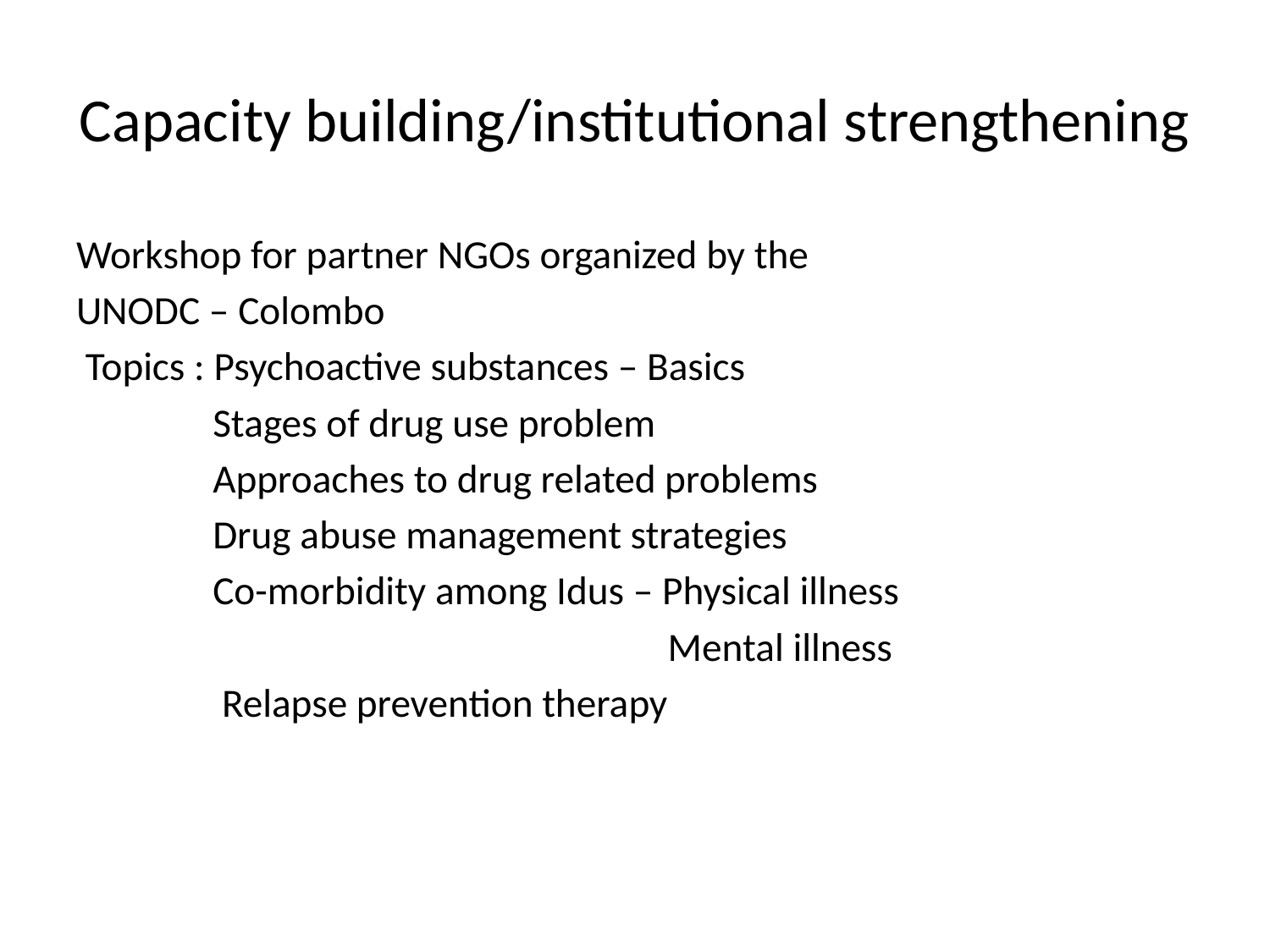

# Capacity building/institutional strengthening
Workshop for partner NGOs organized by the
UNODC – Colombo
 Topics : Psychoactive substances – Basics
               Stages of drug use problem
               Approaches to drug related problems
               Drug abuse management strategies
               Co-morbidity among Idus – Physical illness
                                                                 Mental illness
                Relapse prevention therapy